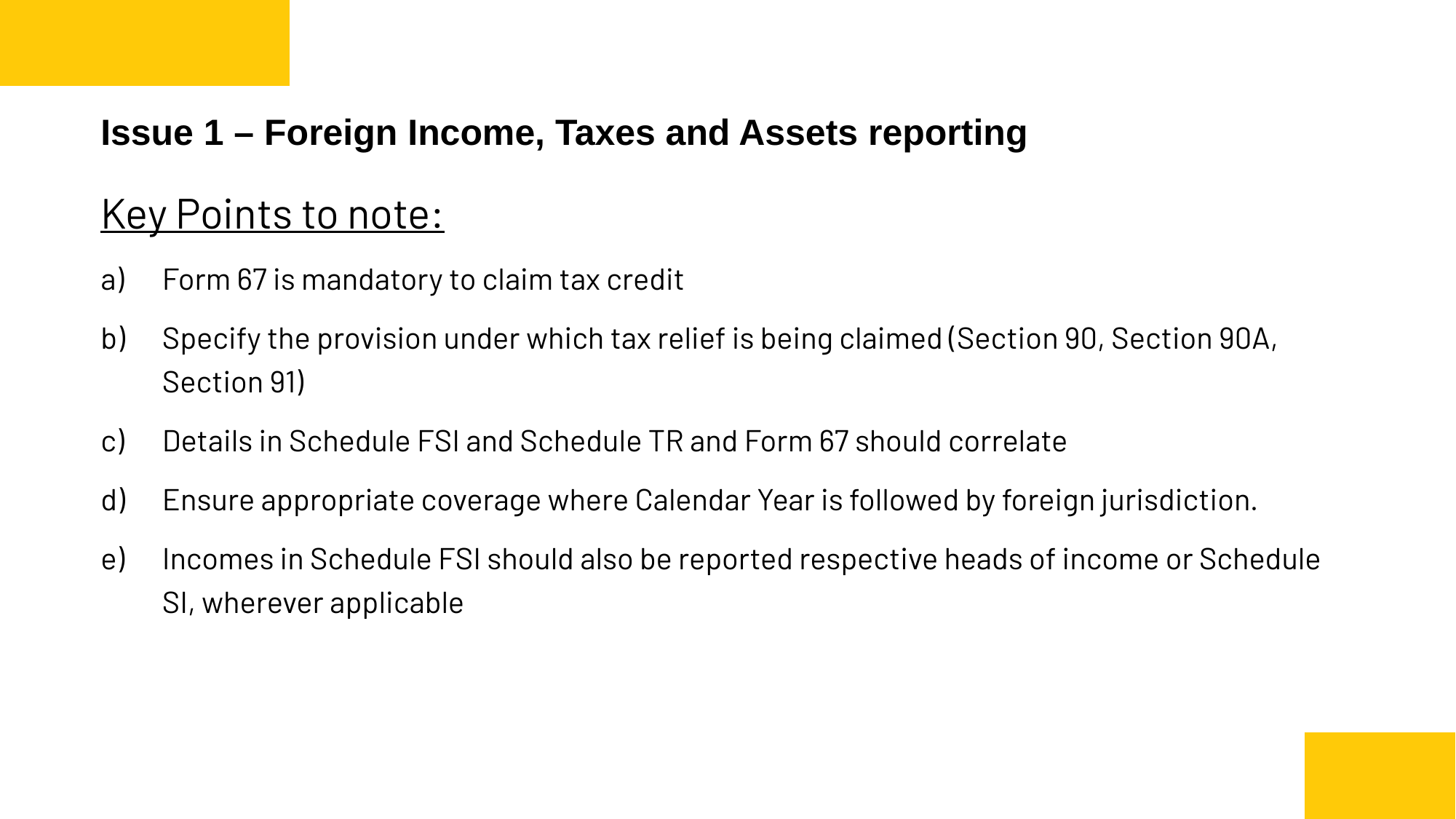

# Issue 1 – Foreign Income, Taxes and Assets reporting
Key Points to note:
Form 67 is mandatory to claim tax credit
Specify the provision under which tax relief is being claimed (Section 90, Section 90A, Section 91)
Details in Schedule FSI and Schedule TR and Form 67 should correlate
Ensure appropriate coverage where Calendar Year is followed by foreign jurisdiction.
Incomes in Schedule FSI should also be reported respective heads of income or Schedule SI, wherever applicable